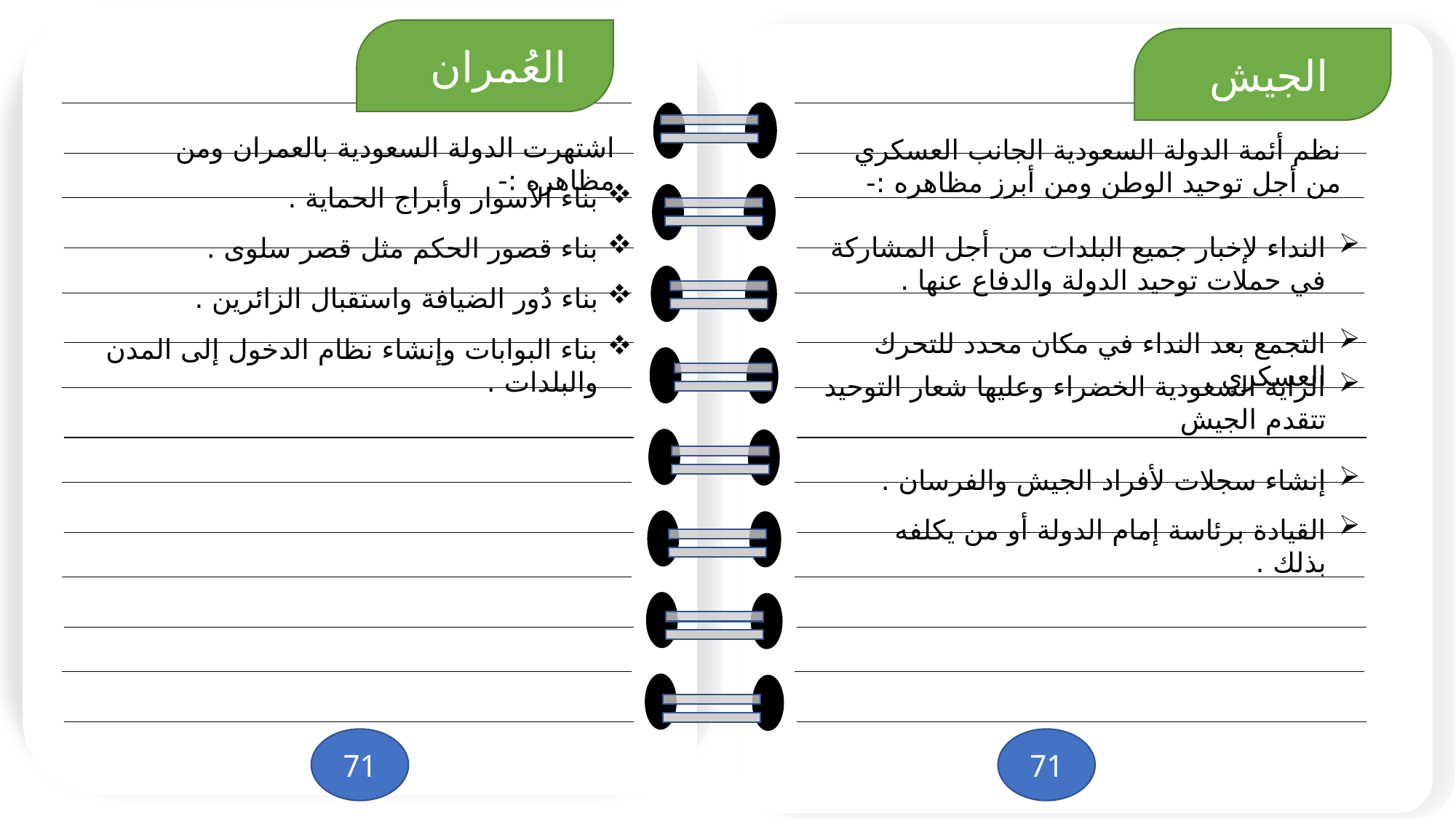

العُمران
الجيش

اشتهرت الدولة السعودية بالعمران ومن مظاهره :-
نظم أئمة الدولة السعودية الجانب العسكري من أجل توحيد الوطن ومن أبرز مظاهره :-

بناء الأسوار وأبراج الحماية .

النداء لإخبار جميع البلدات من أجل المشاركة في حملات توحيد الدولة والدفاع عنها .
بناء قصور الحكم مثل قصر سلوى .

بناء دُور الضيافة واستقبال الزائرين .

التجمع بعد النداء في مكان محدد للتحرك العسكري .
بناء البوابات وإنشاء نظام الدخول إلى المدن والبلدات .

الراية السعودية الخضراء وعليها شعار التوحيد تتقدم الجيش

إنشاء سجلات لأفراد الجيش والفرسان .

القيادة برئاسة إمام الدولة أو من يكلفه بذلك .

71
71